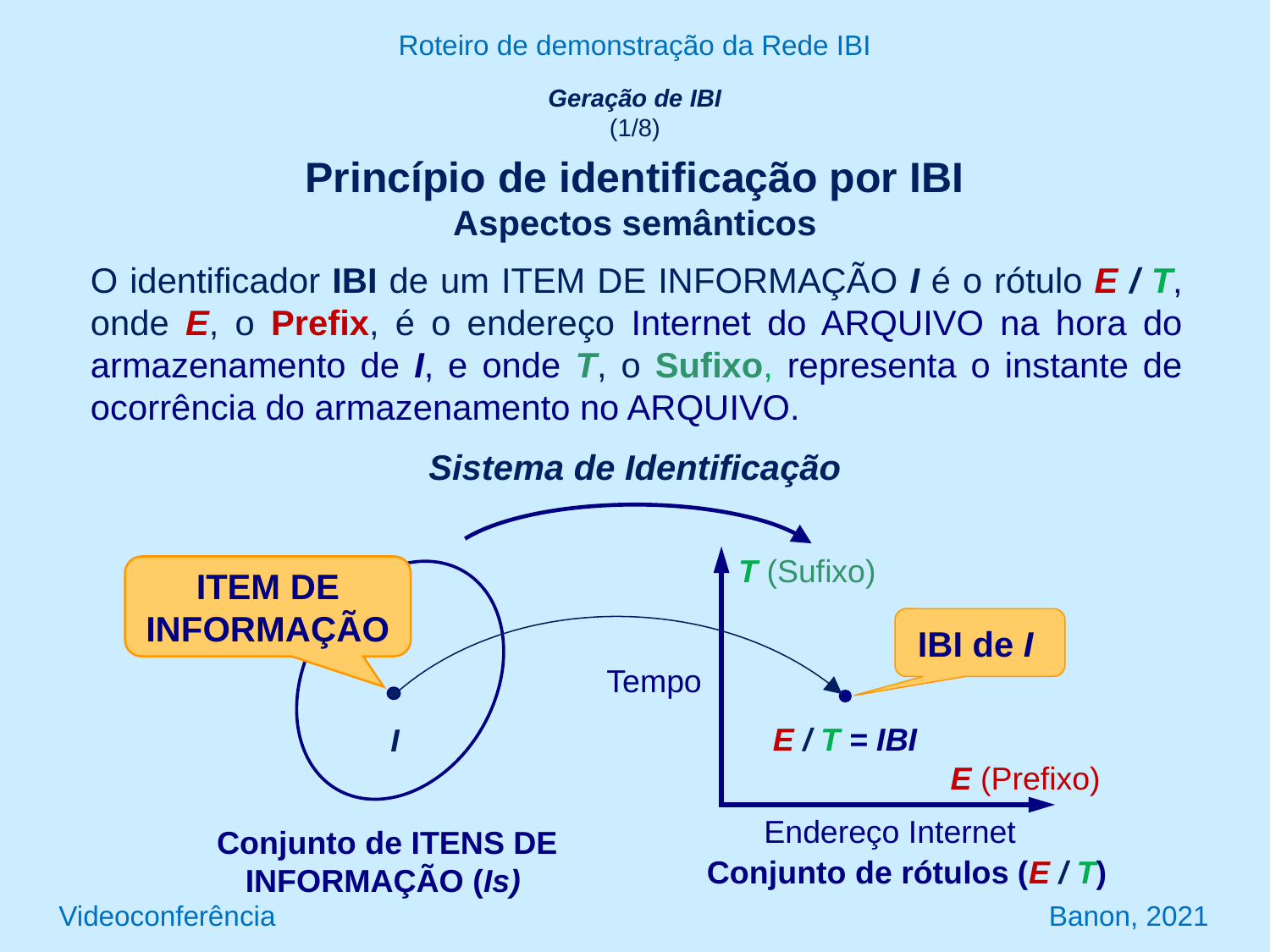

Roteiro de demonstração da Rede IBI
Geração de IBI
(1/8)
Princípio de identificação por IBI Aspectos semânticos

O identificador IBI de um ITEM DE INFORMAÇÃO I é o rótulo E / T, onde E, o Prefix, é o endereço Internet do ARQUIVO na hora do armazenamento de I, e onde T, o Sufixo, representa o instante de ocorrência do armazenamento no ARQUIVO.

Sistema de Identificação

 T (Sufixo)

ITEM DE INFORMAÇÃO
IBI de I

Tempo
E / T = IBI
I
E (Prefixo)
Endereço Internet
 Conjunto de ITENS DE INFORMAÇÃO (Is)
Conjunto de rótulos (E / T)
Videoconferência                                                                                                   Banon, 2021